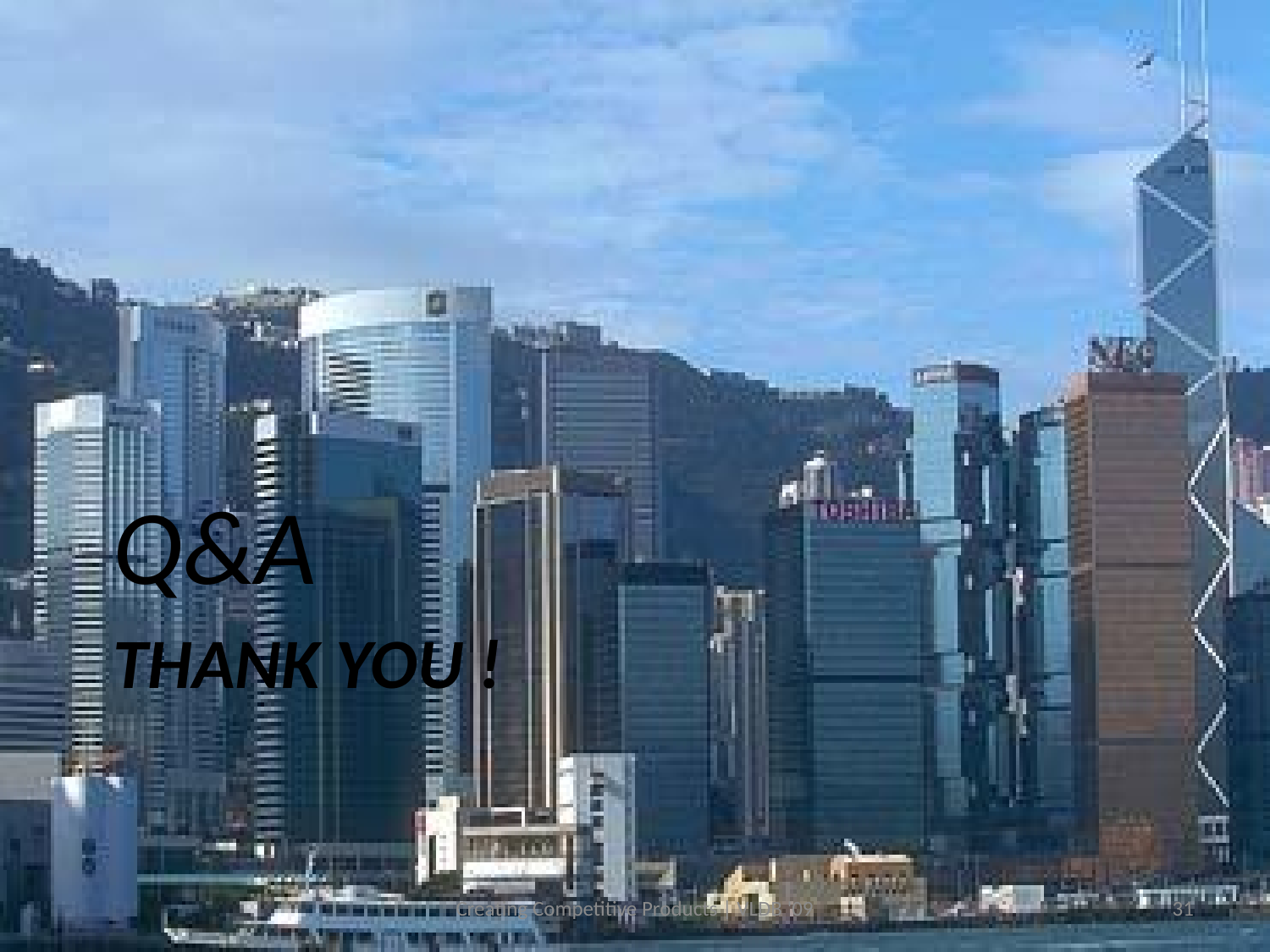

Q&A
# Thank You !
Creating Competitive Products | VLDB '09
31